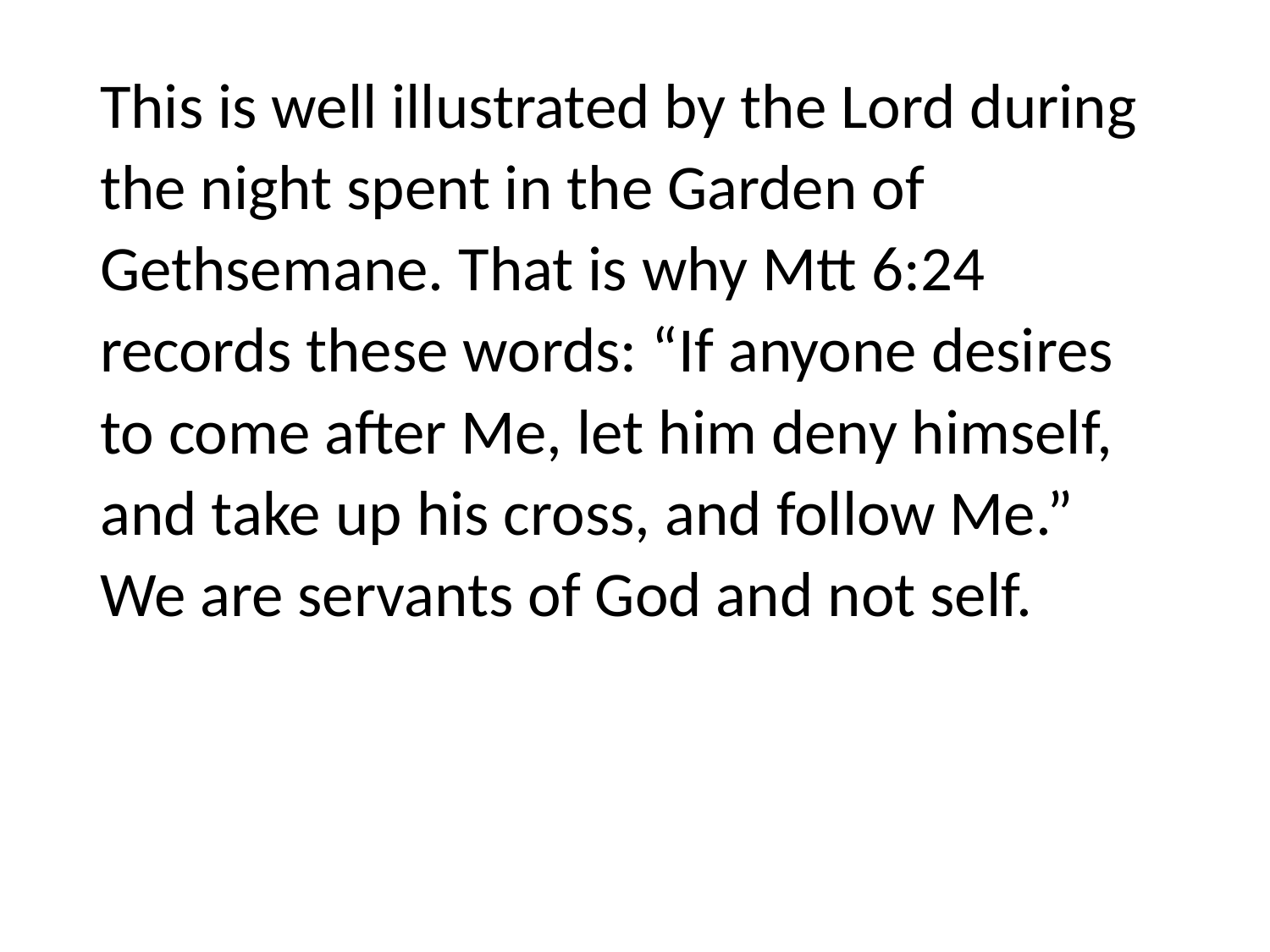

#
This is well illustrated by the Lord during the night spent in the Garden of Gethsemane. That is why Mtt 6:24 records these words: “If anyone desires to come after Me, let him deny himself, and take up his cross, and follow Me.” We are servants of God and not self.